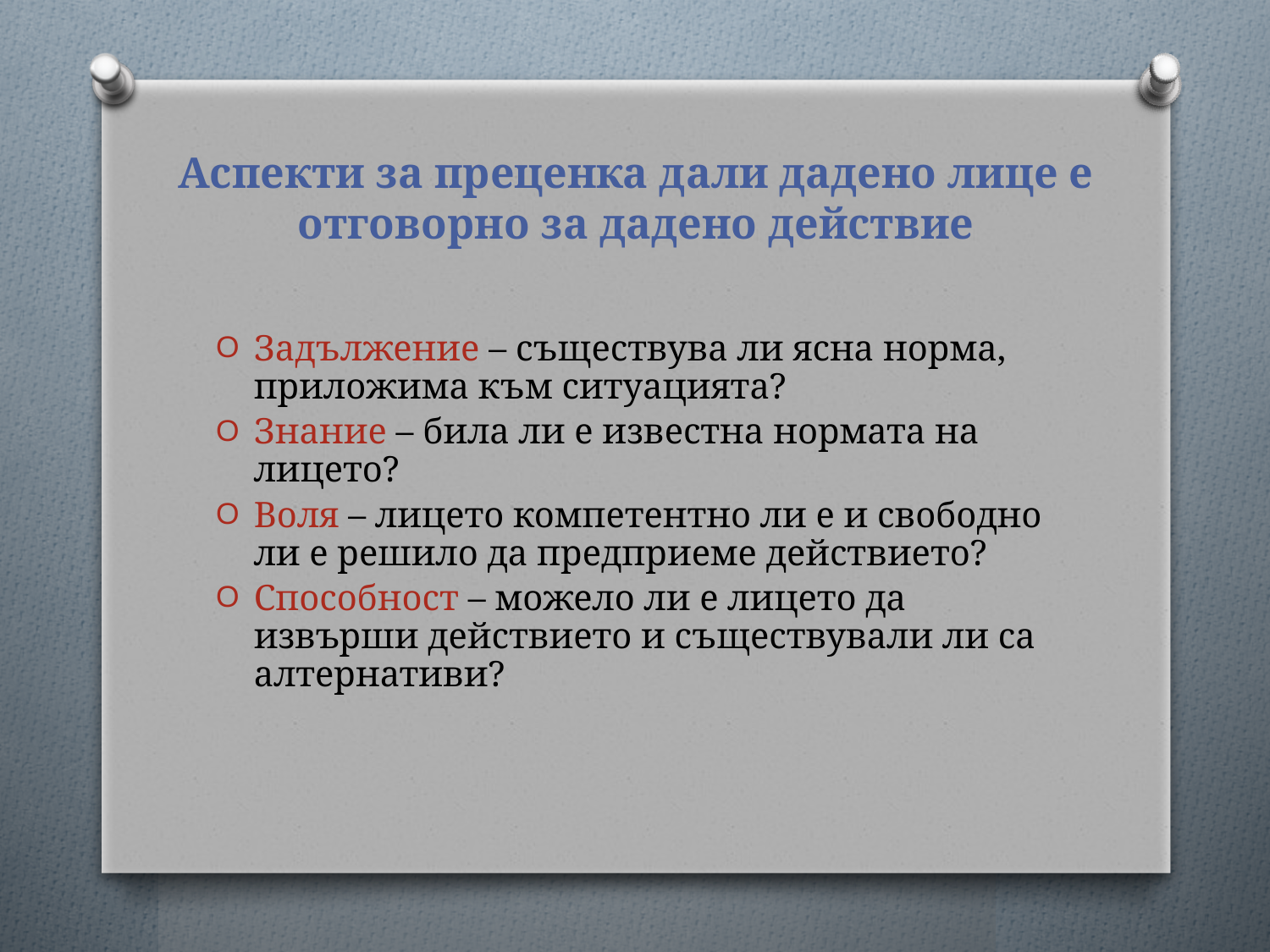

# Аспекти за преценка дали дадено лице е отговорно за дадено действие
Задължение – съществува ли ясна норма, приложима към ситуацията?
Знание – била ли е известна нормата на лицето?
Воля – лицето компетентно ли е и свободно ли е решило да предприеме действието?
Способност – можело ли е лицето да извърши действието и съществували ли са алтернативи?